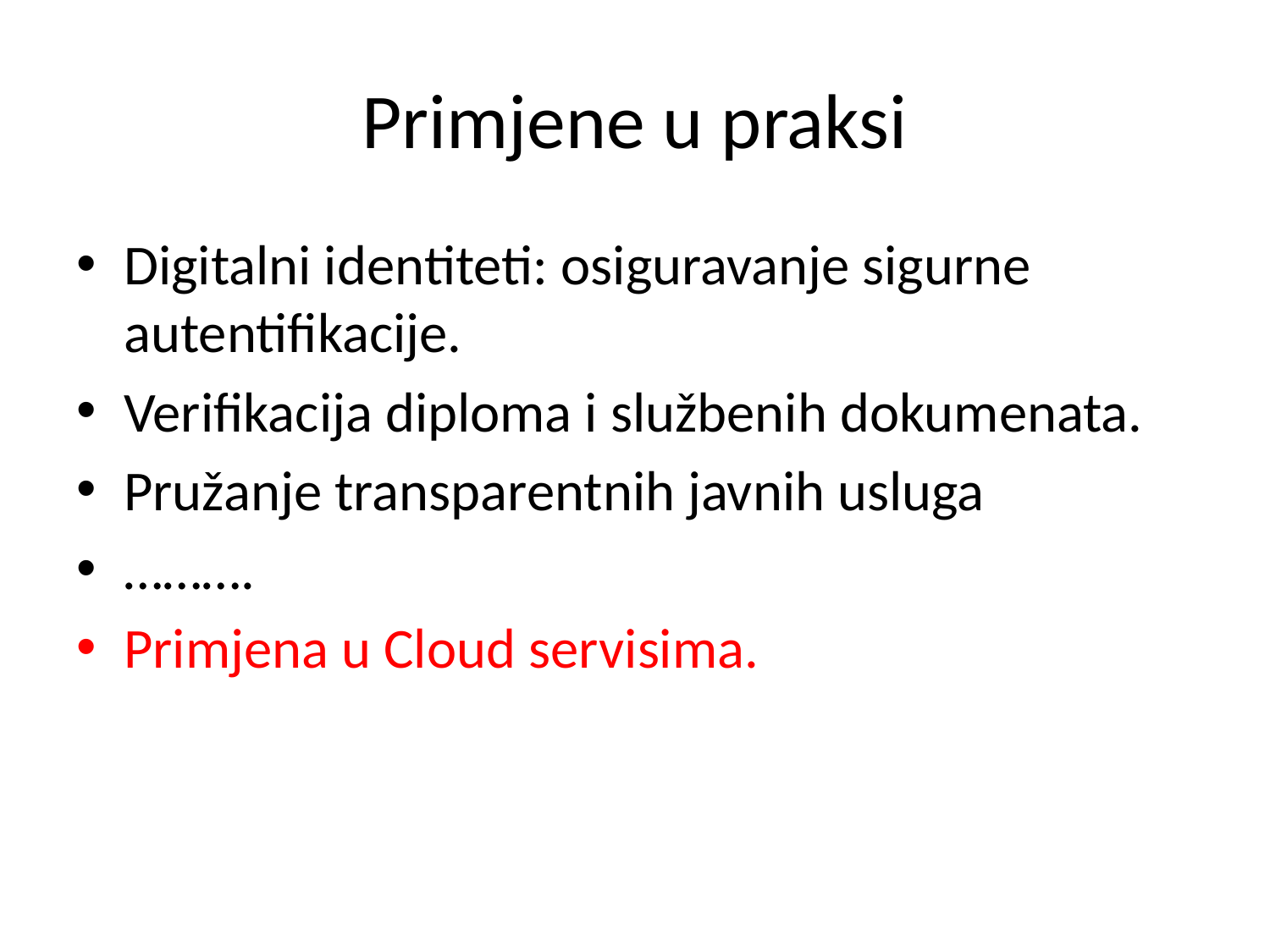

# Primjene u praksi
Digitalni identiteti: osiguravanje sigurne autentifikacije.
Verifikacija diploma i službenih dokumenata.
Pružanje transparentnih javnih usluga
……….
Primjena u Cloud servisima.